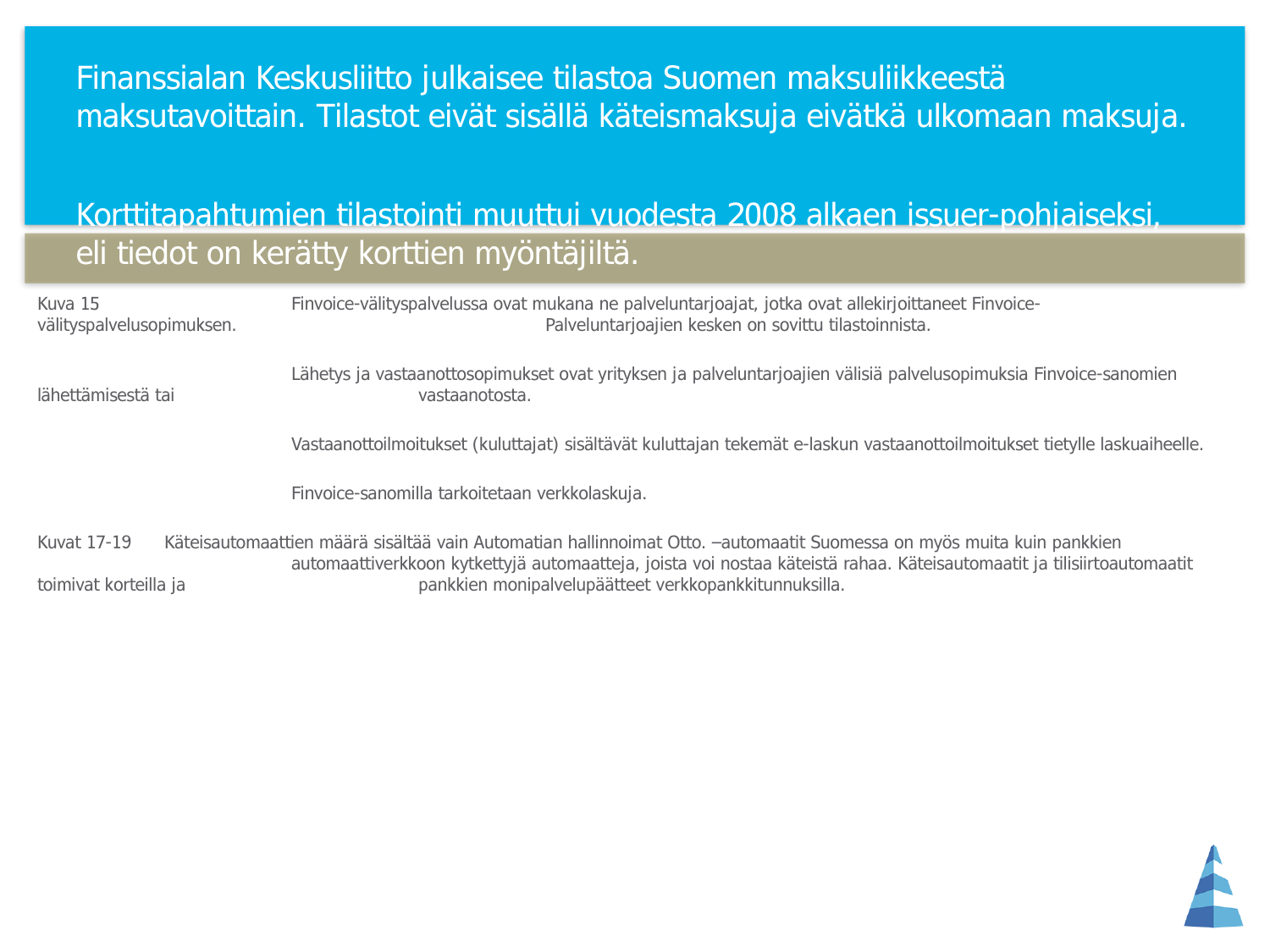

# Finanssialan Keskusliitto julkaisee tilastoa Suomen maksuliikkeestä maksutavoittain. Tilastot eivät sisällä käteismaksuja eivätkä ulkomaan maksuja. Korttitapahtumien tilastointi muuttui vuodesta 2008 alkaen issuer-pohjaiseksi, eli tiedot on kerätty korttien myöntäjiltä.
Kuva 15		Finvoice-välityspalvelussa ovat mukana ne palveluntarjoajat, jotka ovat allekirjoittaneet Finvoice-välityspalvelusopimuksen. 			Palveluntarjoajien kesken on sovittu tilastoinnista.

		Lähetys ja vastaanottosopimukset ovat yrityksen ja palveluntarjoajien välisiä palvelusopimuksia Finvoice-sanomien lähettämisestä tai 		vastaanotosta.

		Vastaanottoilmoitukset (kuluttajat) sisältävät kuluttajan tekemät e-laskun vastaanottoilmoitukset tietylle laskuaiheelle.

		Finvoice-sanomilla tarkoitetaan verkkolaskuja.

Kuvat 17-19	Käteisautomaattien määrä sisältää vain Automatian hallinnoimat Otto. –automaatit Suomessa on myös muita kuin pankkien 			automaattiverkkoon kytkettyjä automaatteja, joista voi nostaa käteistä rahaa. Käteisautomaatit ja tilisiirtoautomaatit toimivat korteilla ja 		pankkien monipalvelupäätteet verkkopankkitunnuksilla.